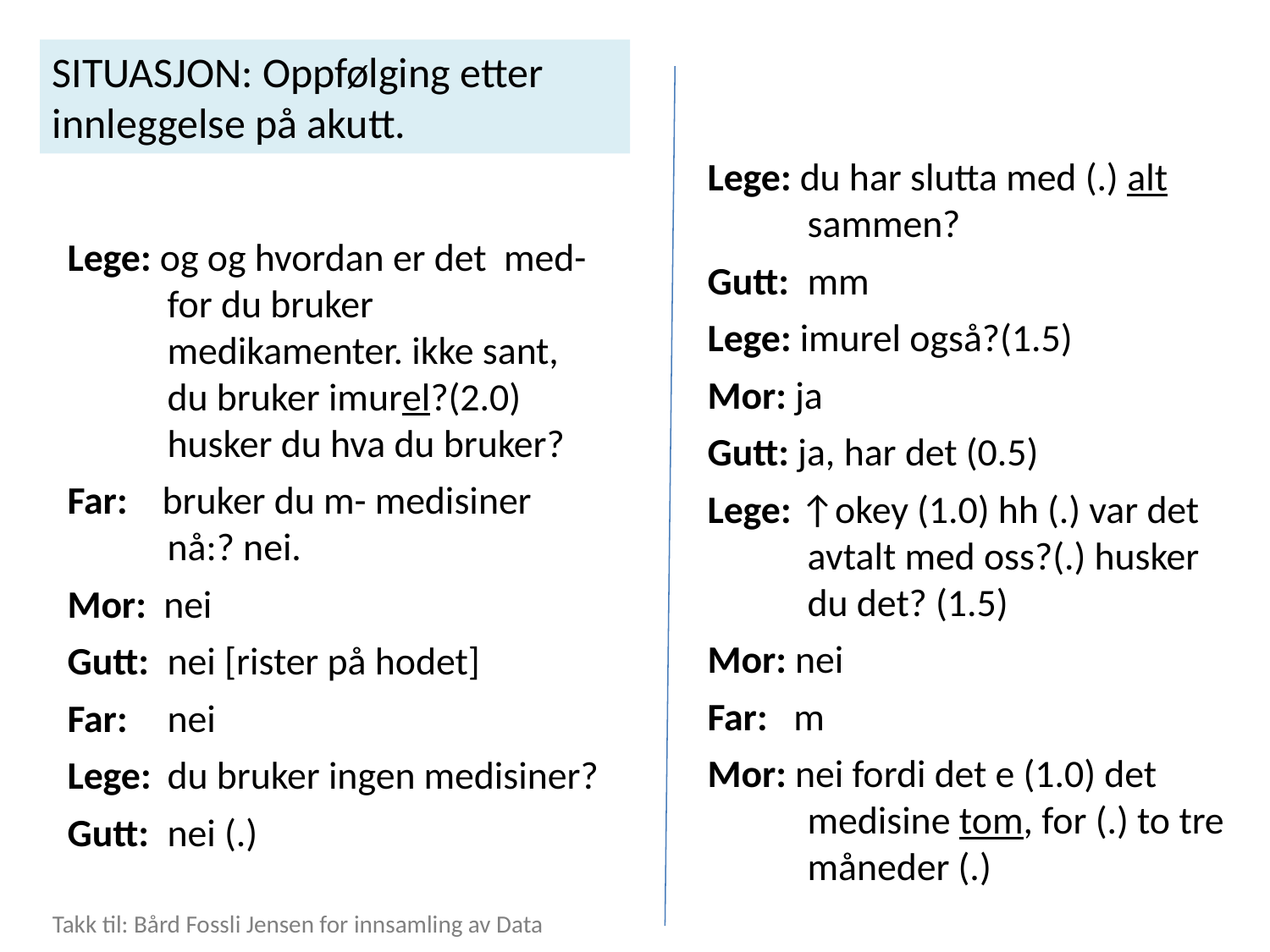

SITUASJON: Oppfølging etter innleggelse på akutt.
Lege: du har slutta med (.) alt sammen?
Gutt:	mm
Lege: imurel også?(1.5)
Mor: ja
Gutt: ja, har det (0.5)
Lege: ↑okey (1.0) hh (.) var det avtalt med oss?(.) husker du det? (1.5)
Mor: nei
Far:   m
Mor: nei fordi det e (1.0) det medisine tom, for (.) to tre måneder (.)
Lege: og og hvordan er det  med- for du bruker medikamenter. ikke sant, du bruker imurel?(2.0) husker du hva du bruker?
Far:    bruker du m- medisiner nå:? nei.
Mor:  nei
Gutt:	nei [rister på hodet]
Far: 	nei
Lege:	du bruker ingen medisiner?
Gutt:	nei (.)
Takk til: Bård Fossli Jensen for innsamling av Data